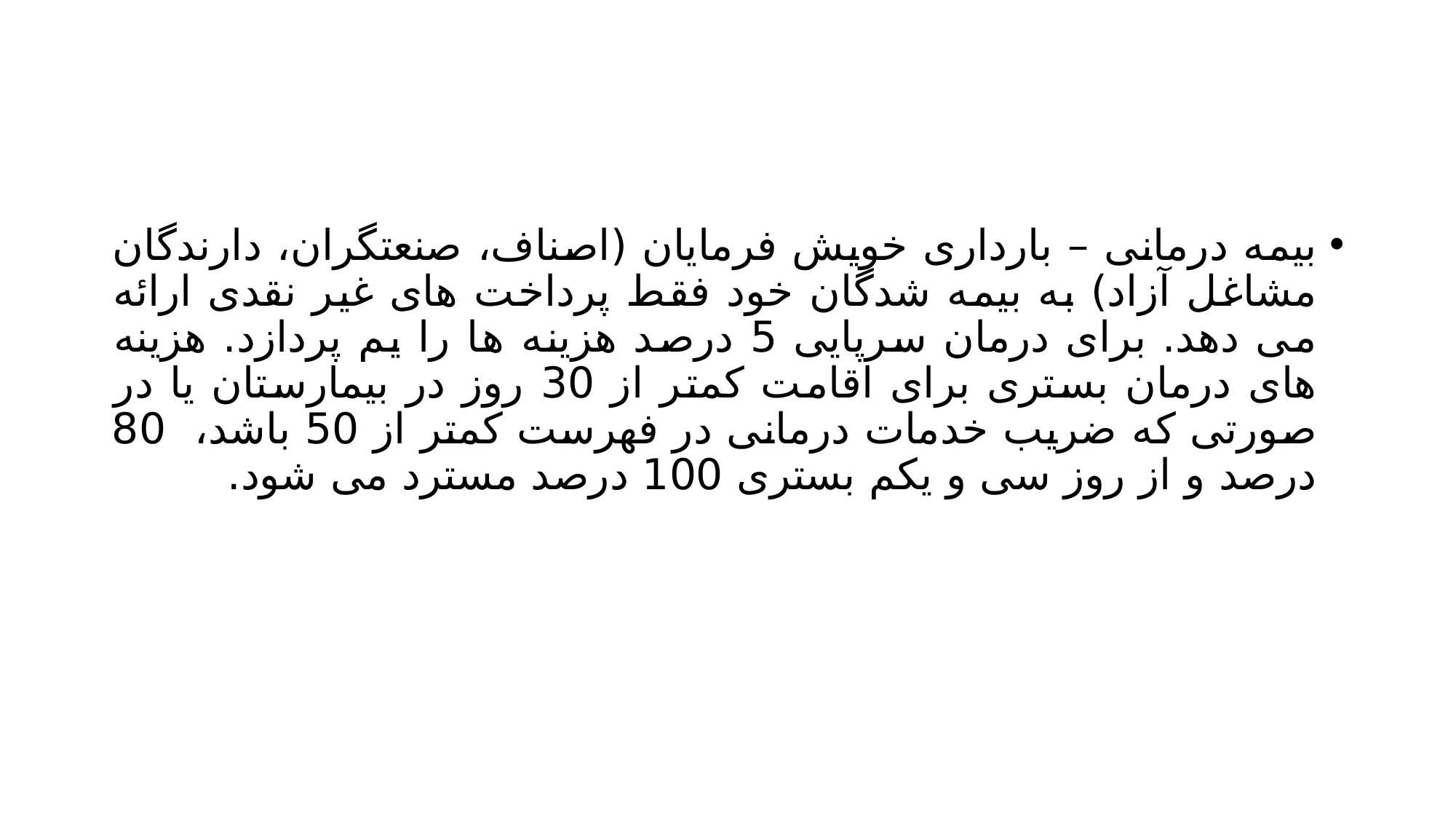

#
بیمه درمانی – بارداری خویش فرمایان (اصناف، صنعتگران، دارندگان مشاغل آزاد) به بیمه شدگان خود فقط پرداخت های غیر نقدی ارائه می دهد. برای درمان سرپایی 5 درصد هزینه ها را یم پردازد. هزینه های درمان بستری برای اقامت کمتر از 30 روز در بیمارستان یا در صورتی که ضریب خدمات درمانی در فهرست کمتر از 50 باشد،  80 درصد و از روز سی و یکم بستری 100 درصد مسترد می شود.